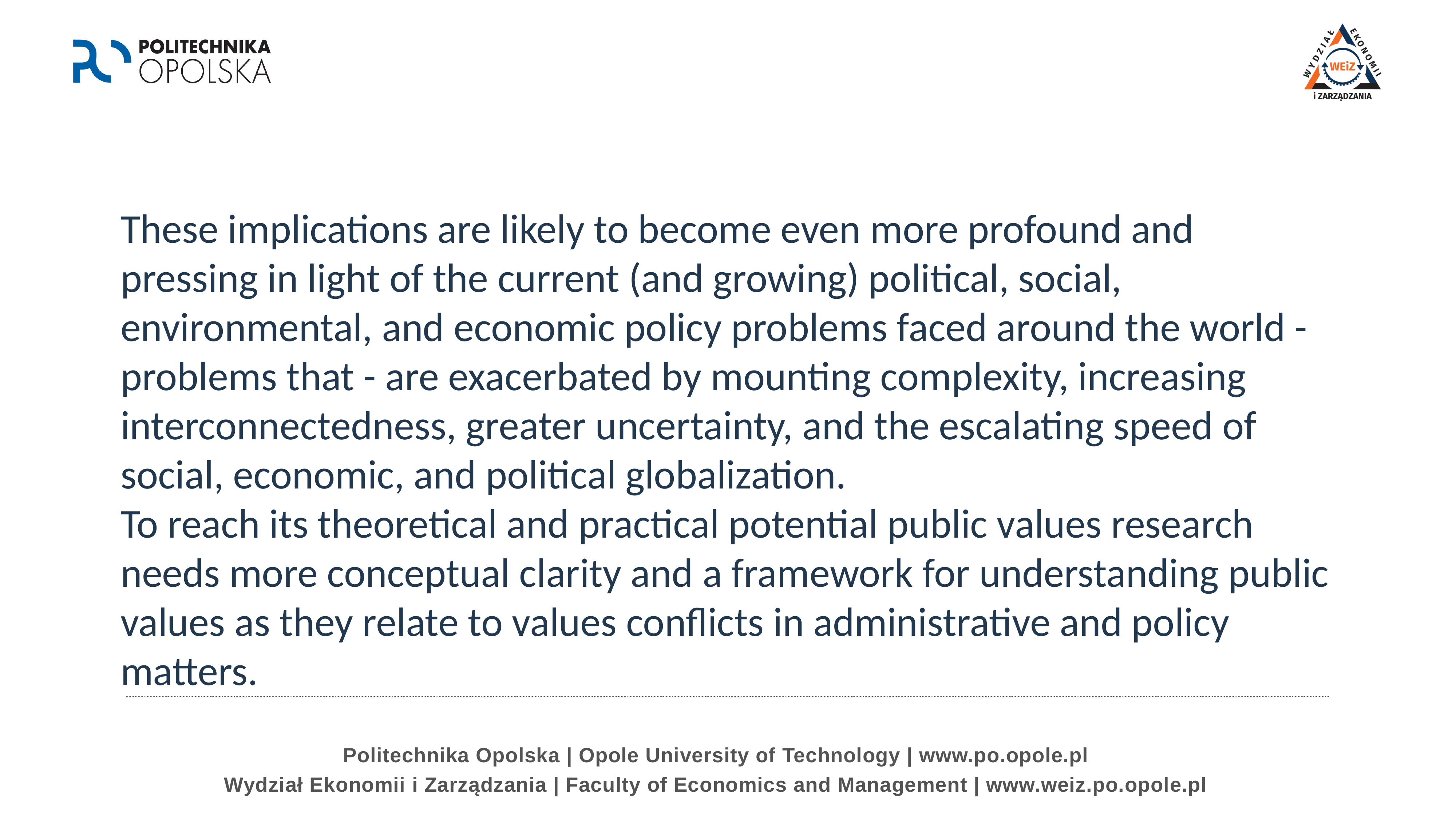

These implications are likely to become even more profound and pressing in light of the current (and growing) political, social, environmental, and economic policy problems faced around the world - problems that - are exacerbated by mounting complexity, increasing interconnectedness, greater uncertainty, and the escalating speed of social, economic, and political globalization.
To reach its theoretical and practical potential public values research needs more conceptual clarity and a framework for understanding public values as they relate to values conflicts in administrative and policy matters.